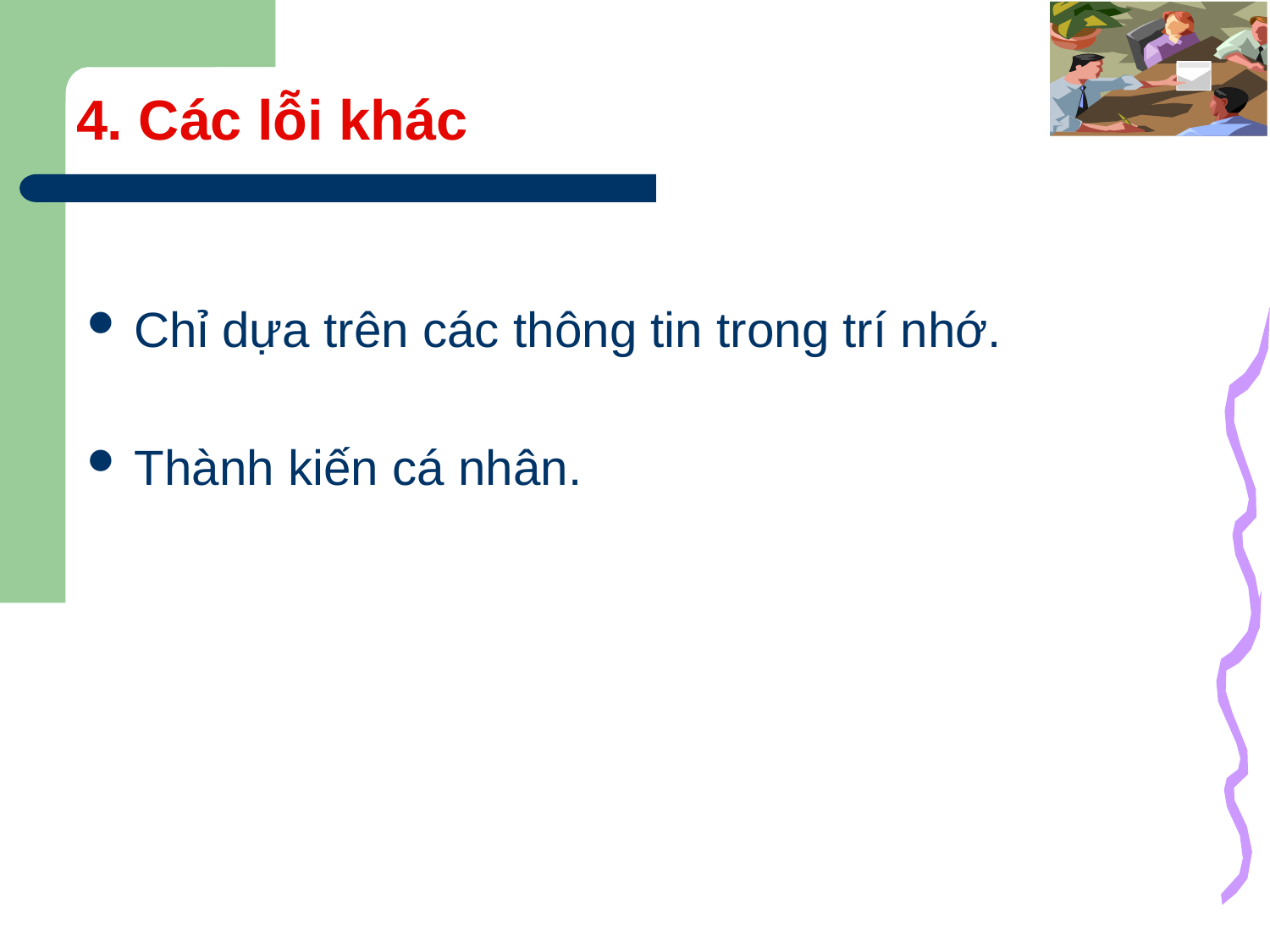

# 4. Các lỗi khác

Chỉ dựa trên các thông tin trong trí nhớ.

Thành kiến cá nhân.
41